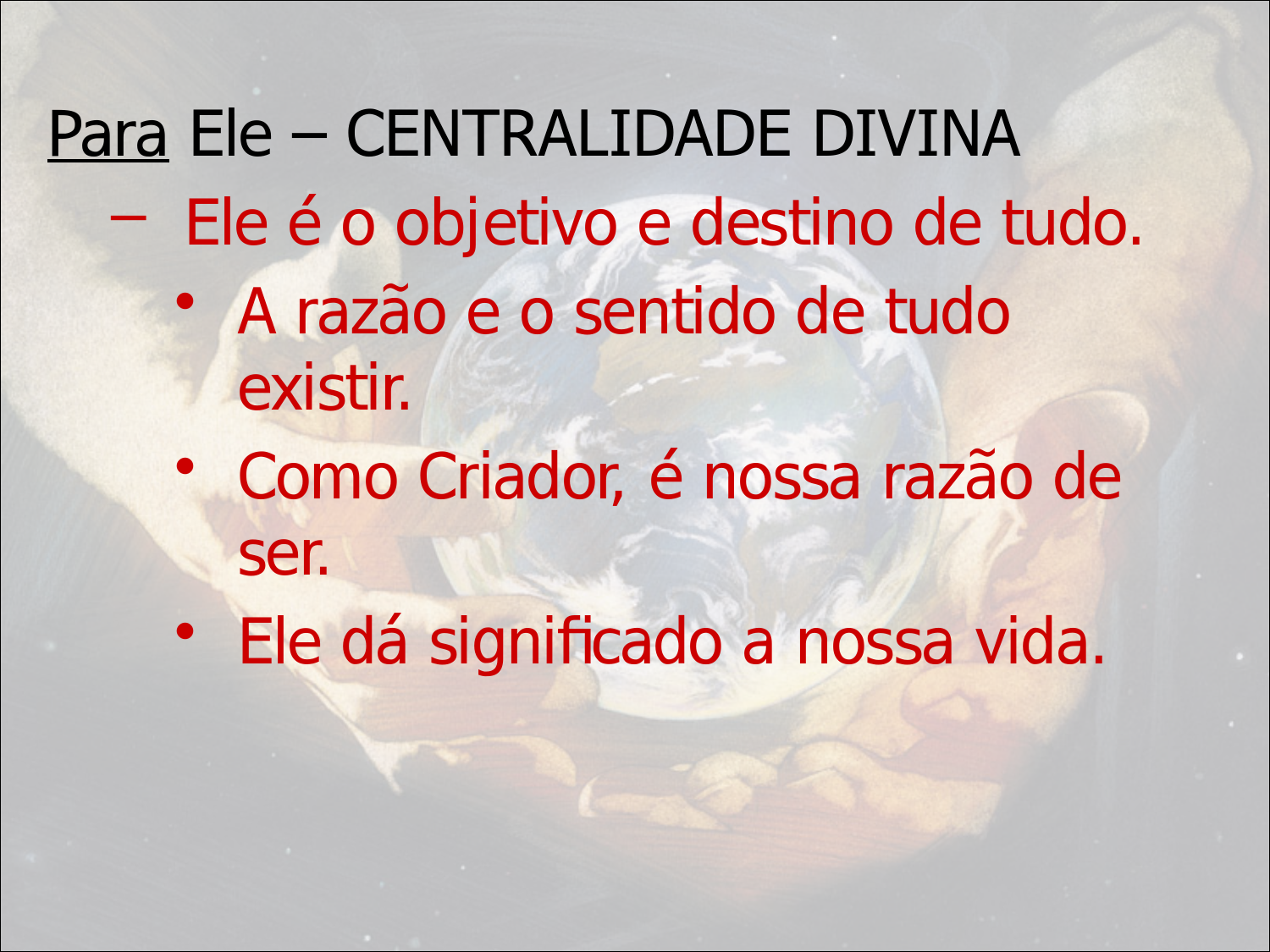

Para Ele – CENTRALIDADE DIVINA
Ele é o objetivo e destino de tudo.
A razão e o sentido de tudo existir.
Como Criador, é nossa razão de ser.
Ele dá significado a nossa vida.